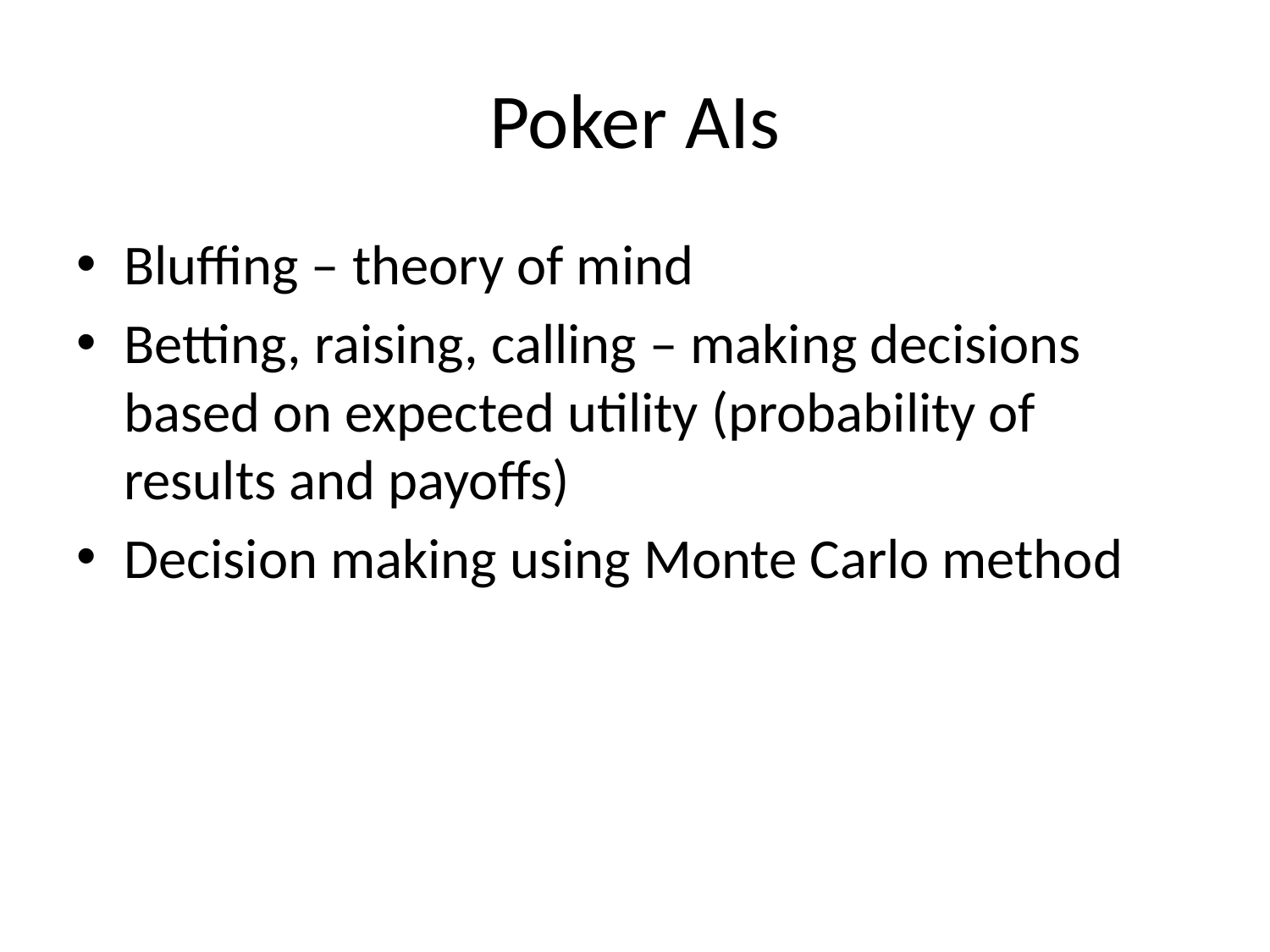

# Poker AIs
Bluffing – theory of mind
Betting, raising, calling – making decisions based on expected utility (probability of results and payoffs)
Decision making using Monte Carlo method